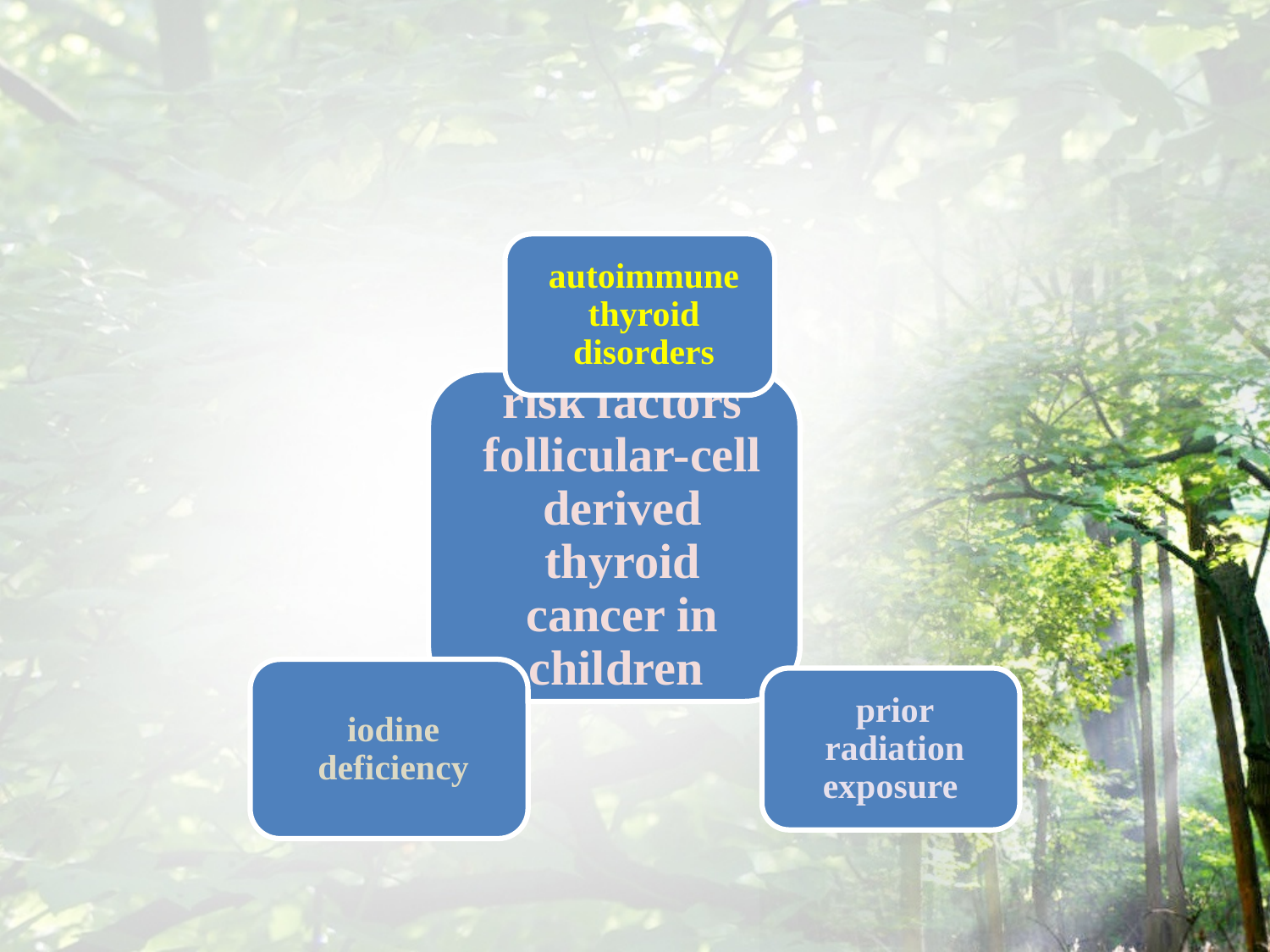

#
risk factors follicular-cell derived thyroid cancer in children
autoimmune thyroid disorders
prior radiation exposure
iodine deficiency